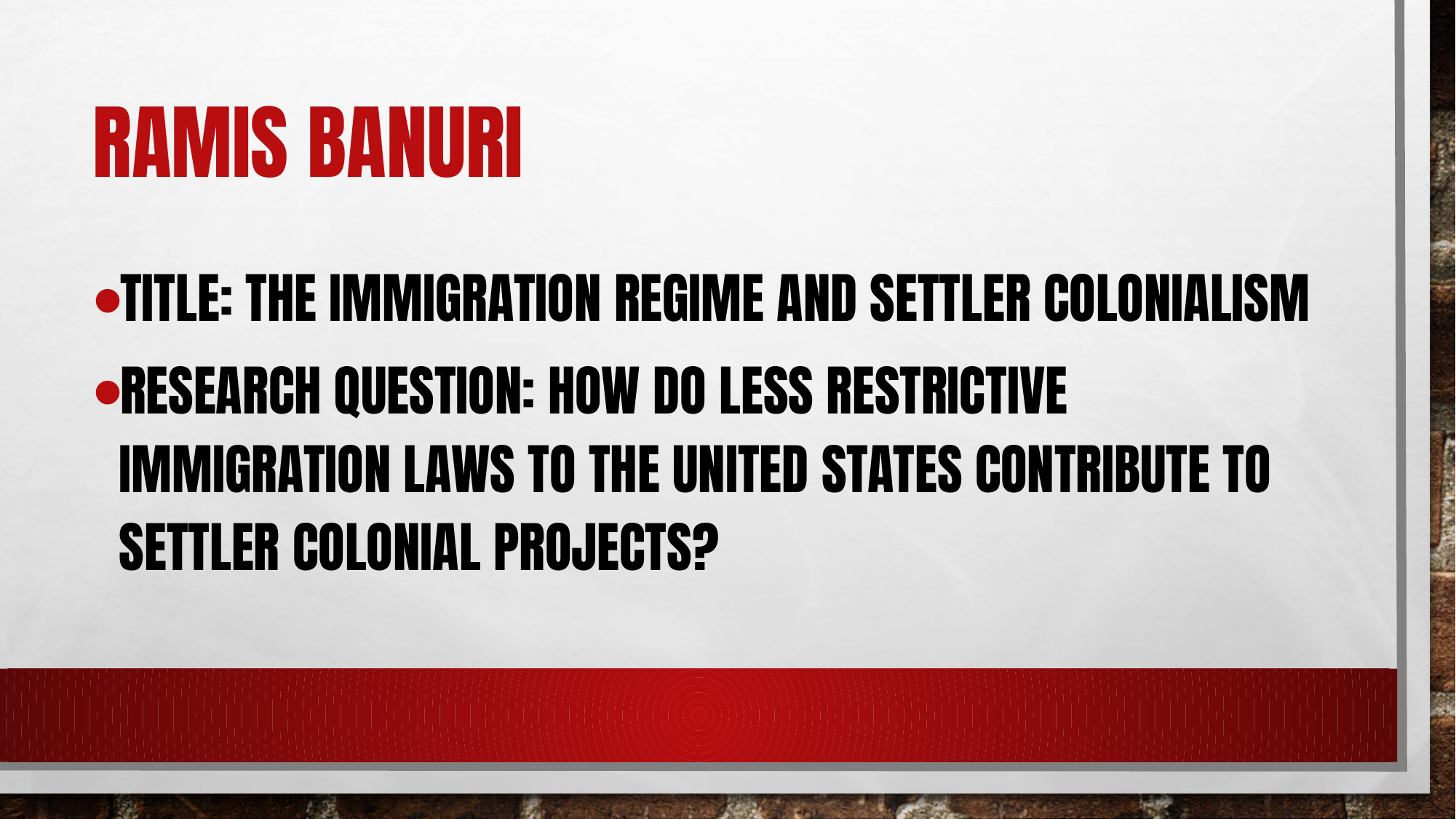

# Ramis Banuri
Title: The Immigration Regime and Settler Colonialism
Research Question: How do less restrictive immigration laws to the United States contribute to Settler Colonial projects?